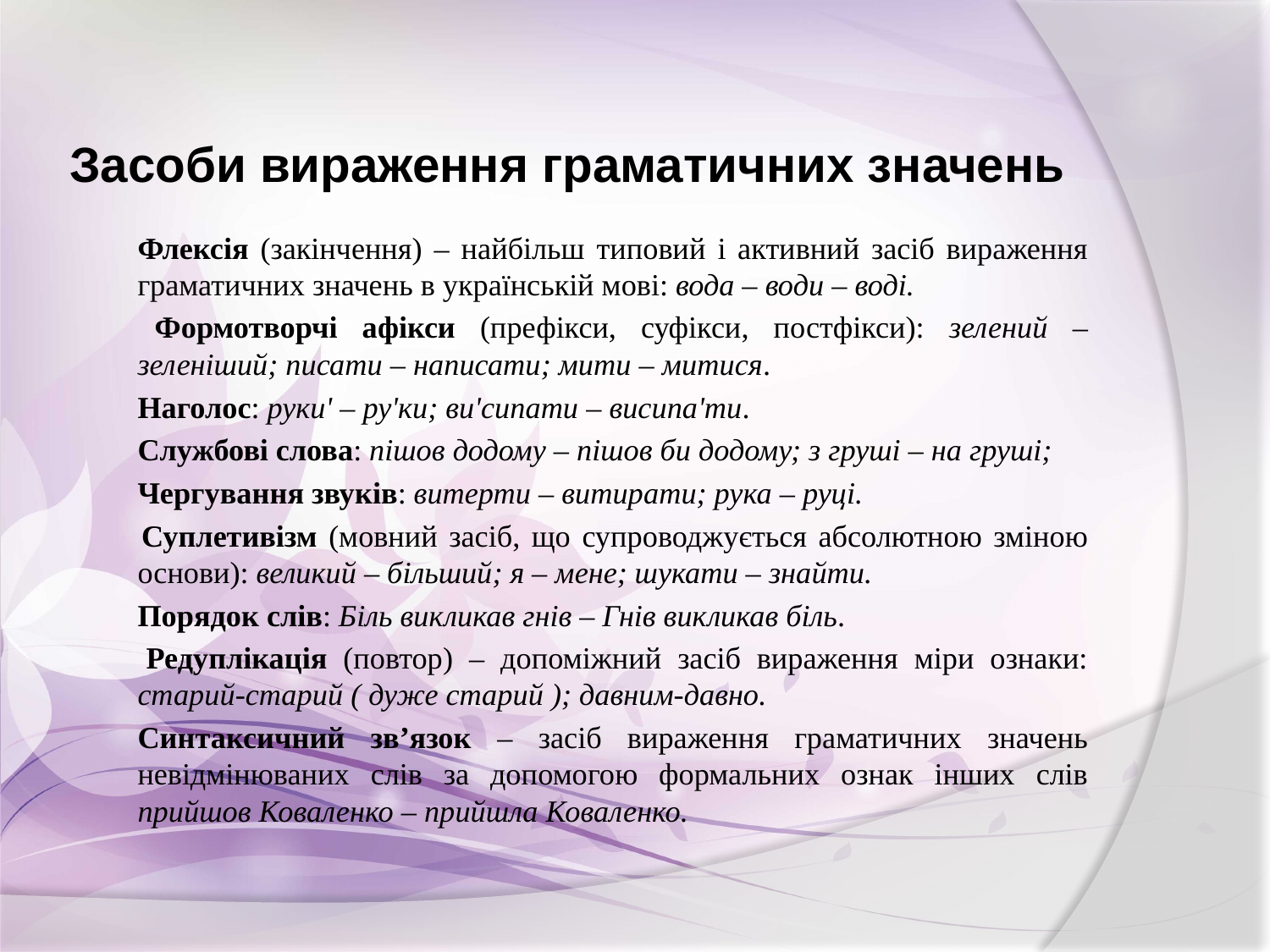

# Засоби вираження граматичних значень
		Флексія (закінчення) – найбільш типовий і активний засіб вираження граматичних значень в українській мові: вода – води – воді.
 		Формотворчі афікси (префікси, суфікси, постфікси): зелений – зеленіший; писати – написати; мити – митися.
 		Наголос: руки' – ру'ки; ви'сипати – висипа'ти.
 		Службові слова: пішов додому – пішов би додому; з груші – на груші;
		Чергування звуків: витерти – витирати; рука – руці.
 		Суплетивізм (мовний засіб, що супроводжується абсолютною зміною основи): великий – більший; я – мене; шукати – знайти.
 		Порядок слів: Біль викликав гнів – Гнів викликав біль.
 		Редуплікація (повтор) – допоміжний засіб вираження міри ознаки: старий-старий ( дуже старий ); давним-давно.
		Синтаксичний зв’язок – засіб вираження граматичних значень невідмінюваних слів за допомогою формальних ознак інших слів прийшов Коваленко – прийшла Коваленко.